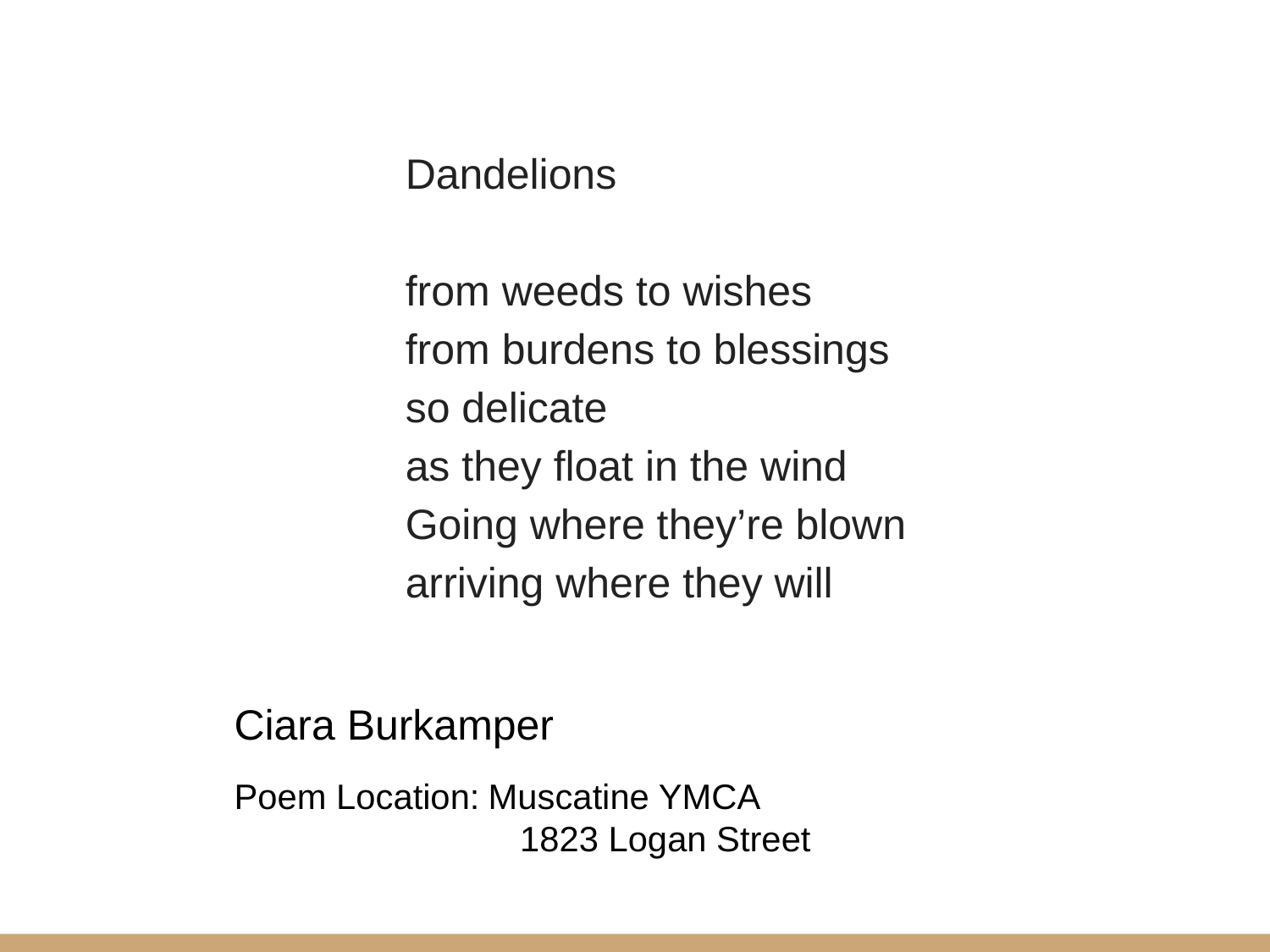

Dandelions

from weeds to wishes
from burdens to blessings
so delicate
as they float in the wind
Going where they’re blown
arriving where they will

Ciara Burkamper

Poem Location:	Muscatine YMCA
1823 Logan Street